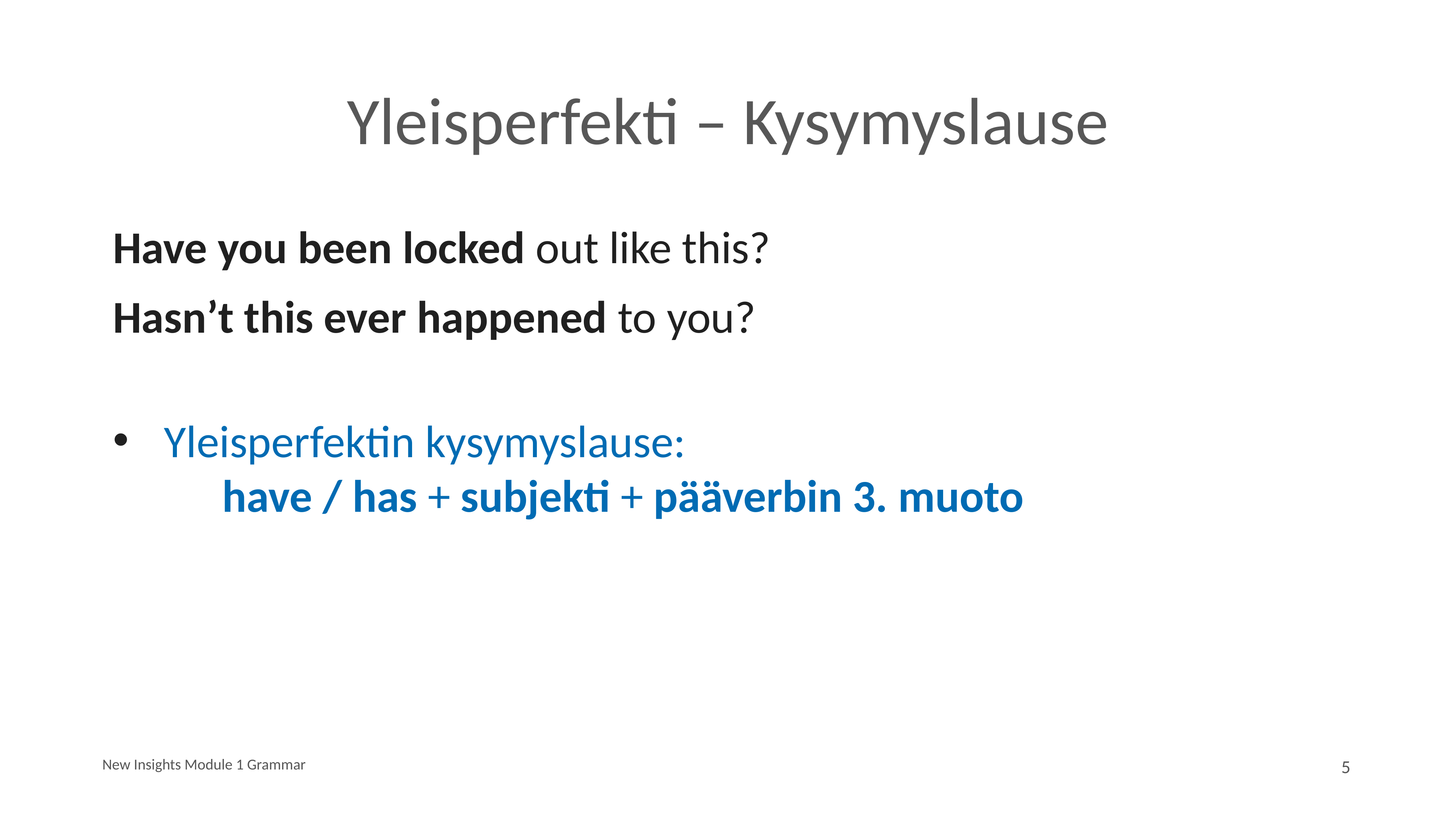

# Yleisperfekti – Kysymyslause
Have you been locked out like this?
Hasn’t this ever happened to you?

Yleisperfektin kysymyslause:
		have / has + subjekti + pääverbin 3. muoto
New Insights Module 1 Grammar
5